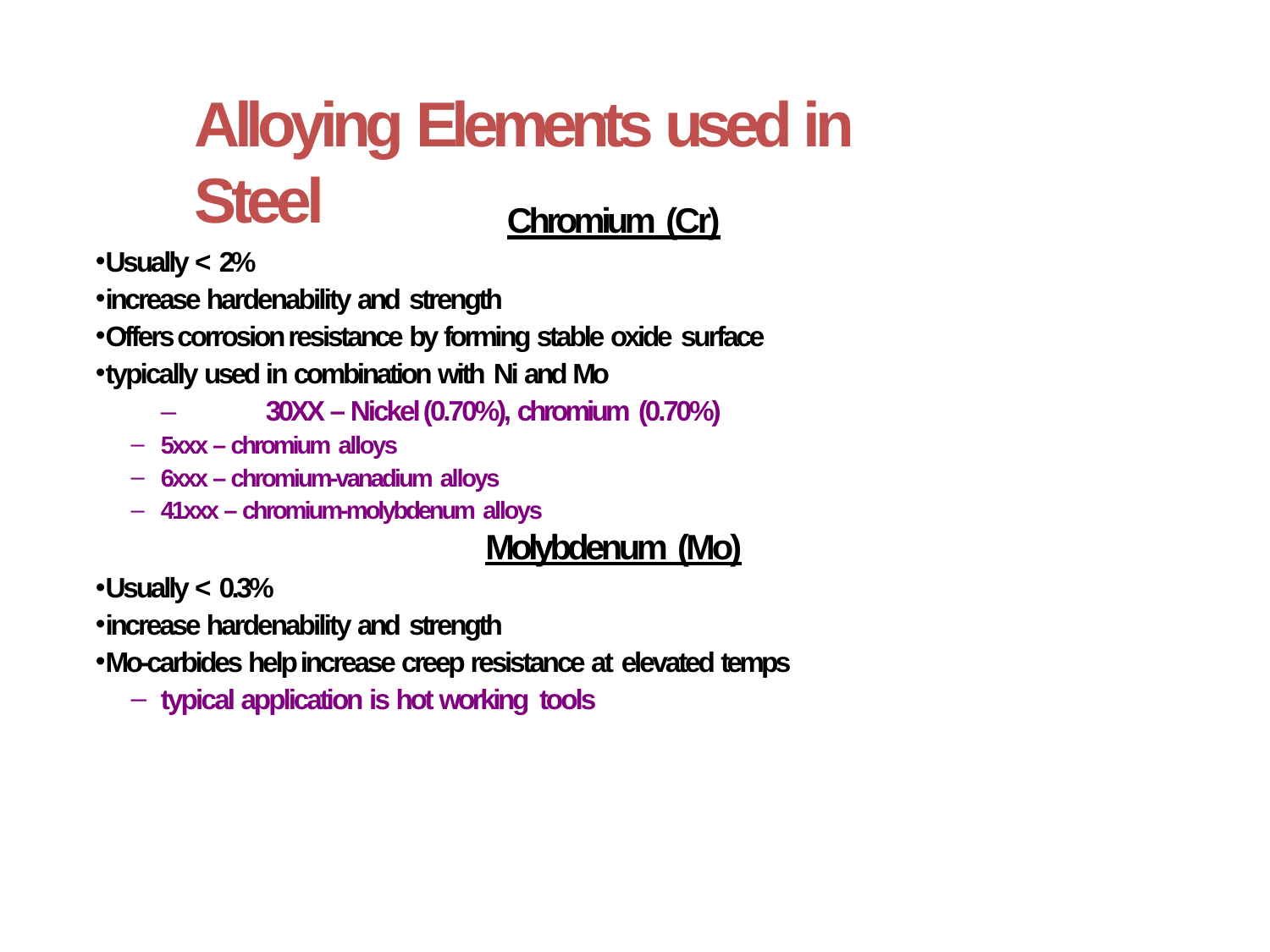

# Alloying Elements used in Steel
Chromium (Cr)
Usually < 2%
increase hardenability and strength
Offers corrosion resistance by forming stable oxide surface
typically used in combination with Ni and Mo
–	30XX – Nickel (0.70%), chromium (0.70%)
5xxx – chromium alloys
6xxx – chromium-vanadium alloys
41xxx – chromium-molybdenum alloys
Molybdenum (Mo)
Usually < 0.3%
increase hardenability and strength
Mo-carbides help increase creep resistance at elevated temps
typical application is hot working tools